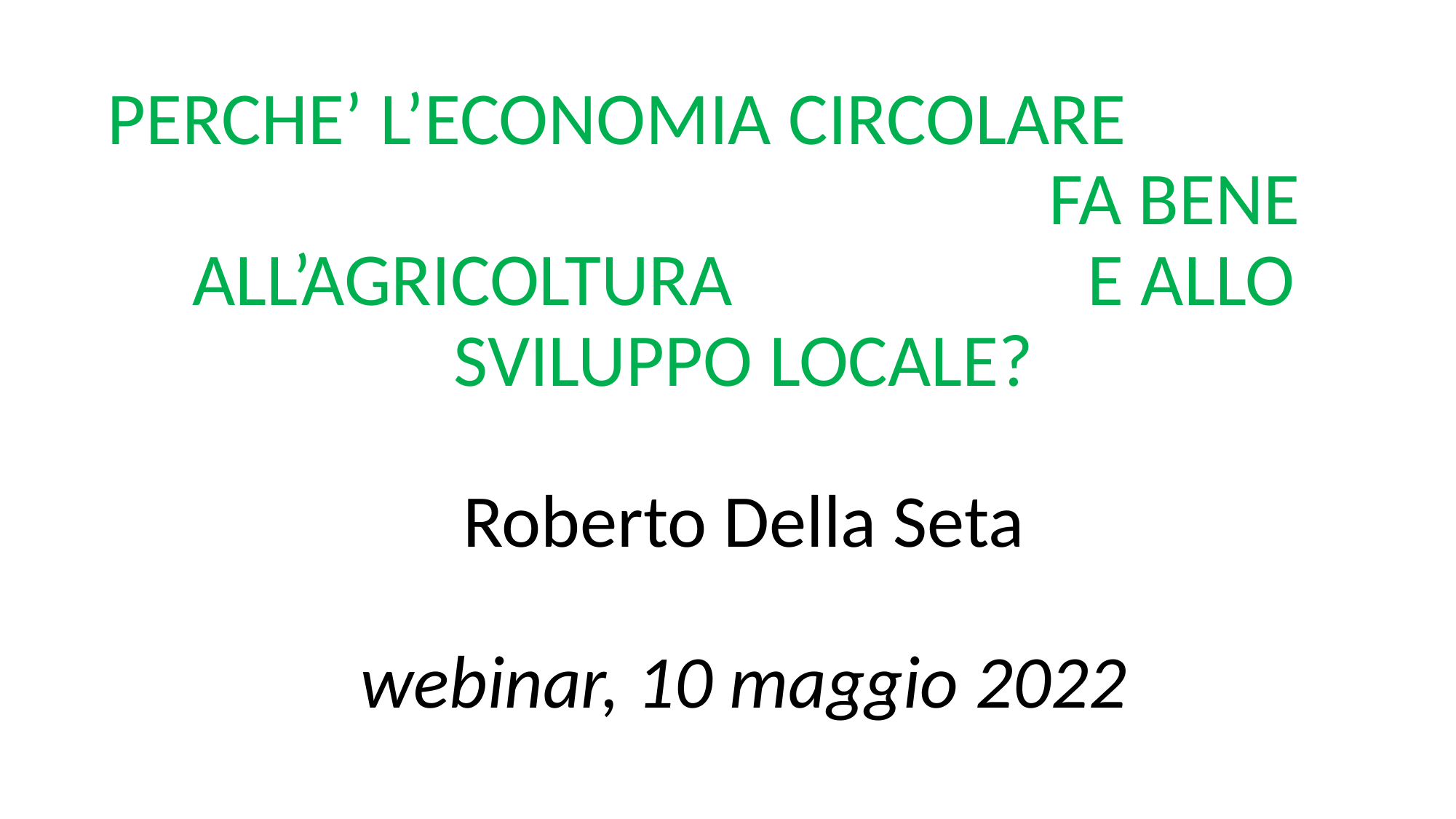

# PERCHE’ L’ECONOMIA CIRCOLARE                                                                   FA BENE ALL’AGRICOLTURA                     E ALLO SVILUPPO LOCALE? Roberto Della Seta webinar, 10 maggio 2022